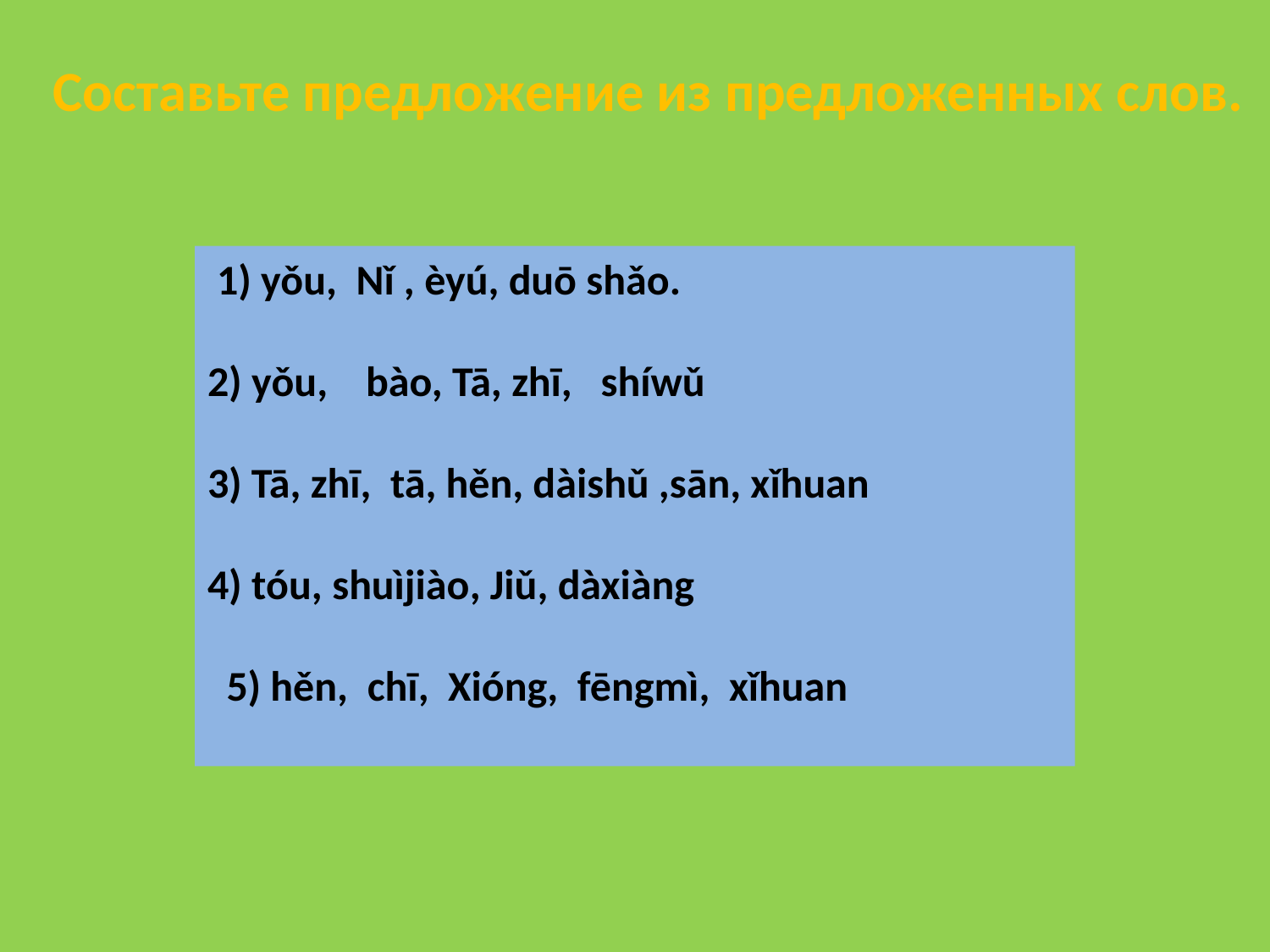

Составьте предложение из предложенных слов.

 1) yǒu,  Nǐ , èyú, duō shǎo.

2) yǒu,    bào, Tā, zhī,   shíwǔ

3) Tā, zhī,  tā, hěn, dàishǔ ,sān, xǐhuan

4) tóu, shuìjiào, Jiǔ, dàxiàng

  5) hěn,  chī,  Xióng,  fēngmì,  xǐhuan